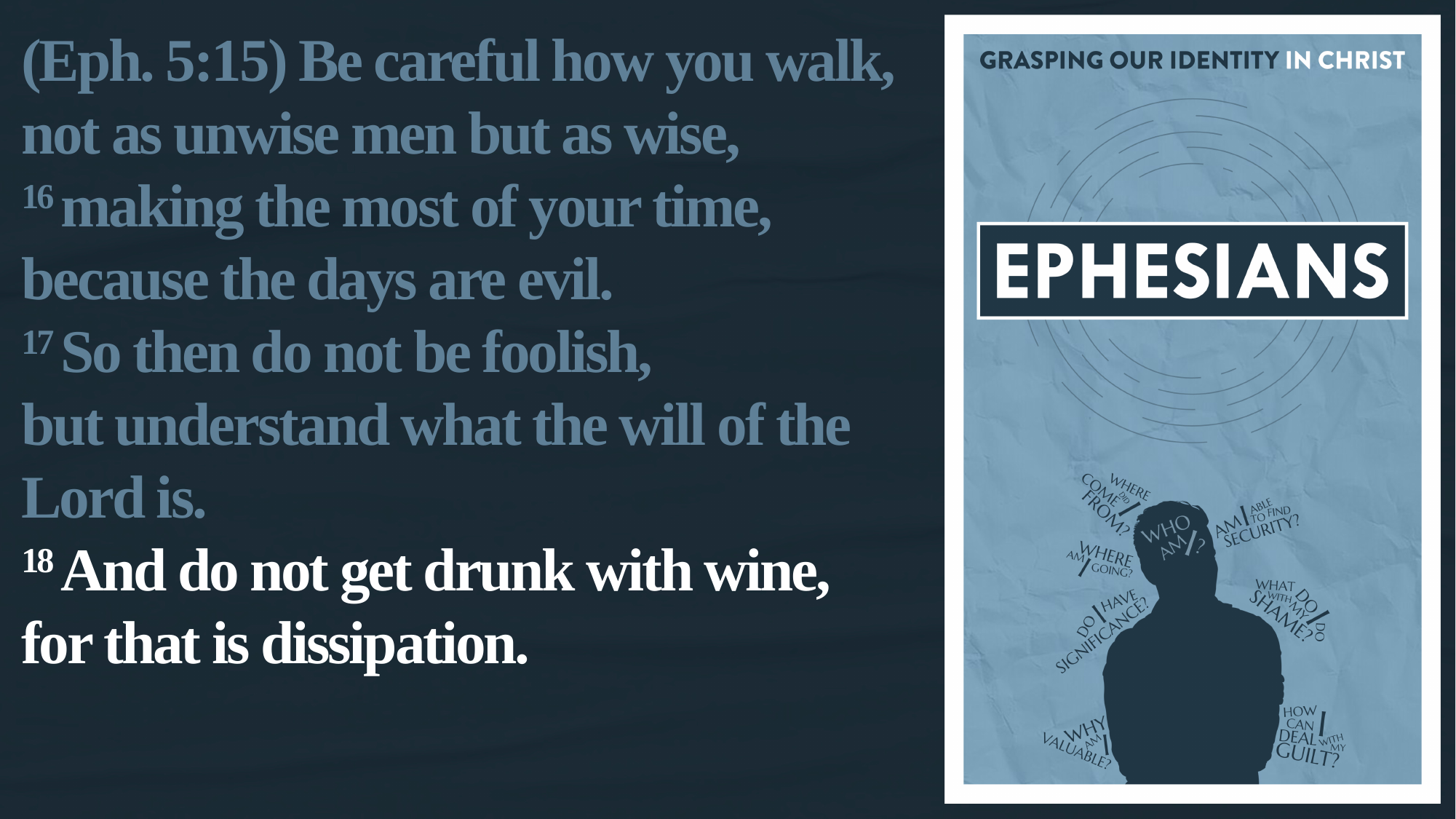

(Eph. 5:15) Be careful how you walk,
not as unwise men but as wise,
16 making the most of your time,
because the days are evil.
17 So then do not be foolish,
but understand what the will of the Lord is.
18 And do not get drunk with wine,
for that is dissipation.